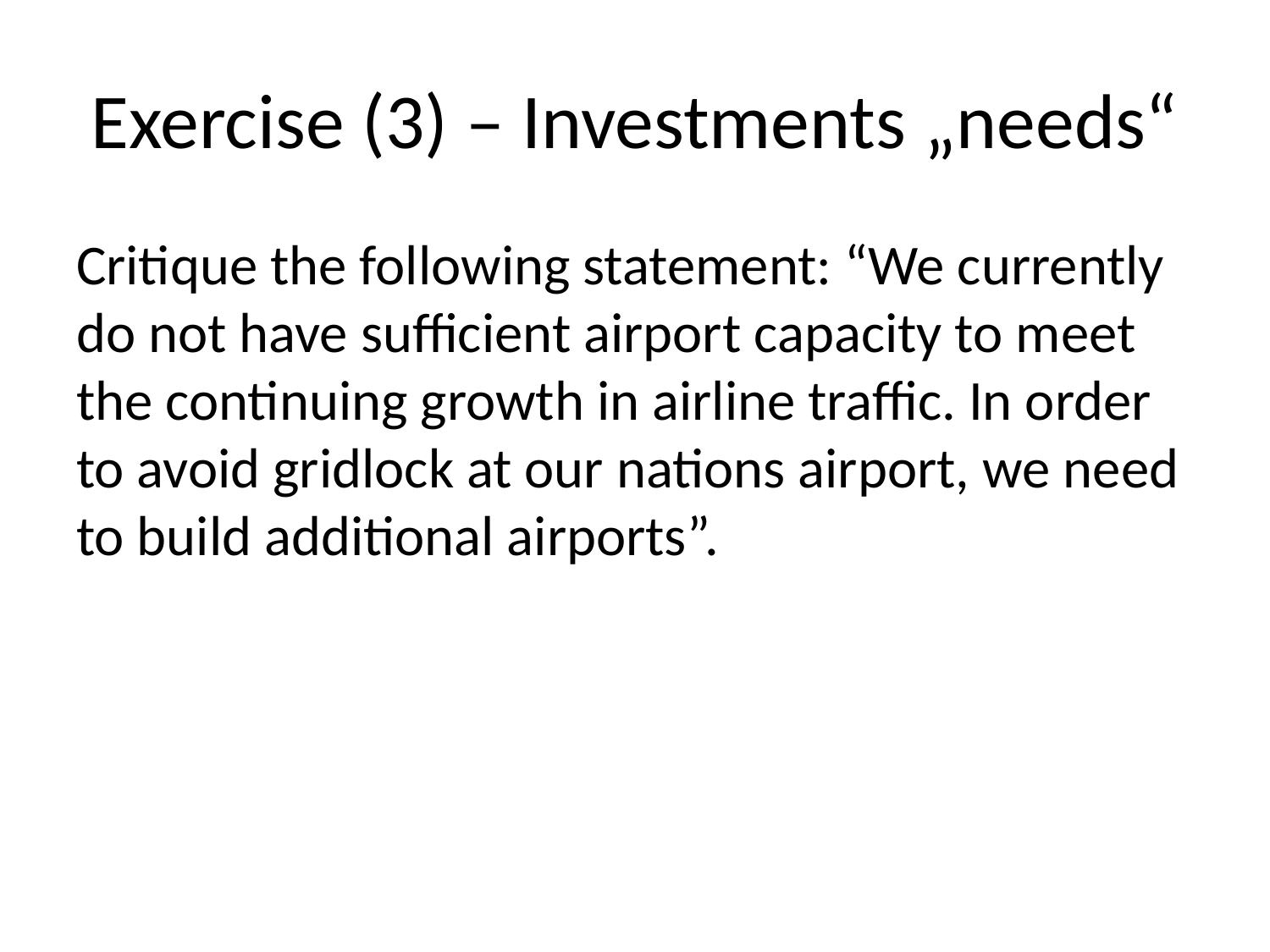

# Exercise (3) – Investments „needs“
Critique the following statement: “We currently do not have sufficient airport capacity to meet the continuing growth in airline traffic. In order to avoid gridlock at our nations airport, we need to build additional airports”.